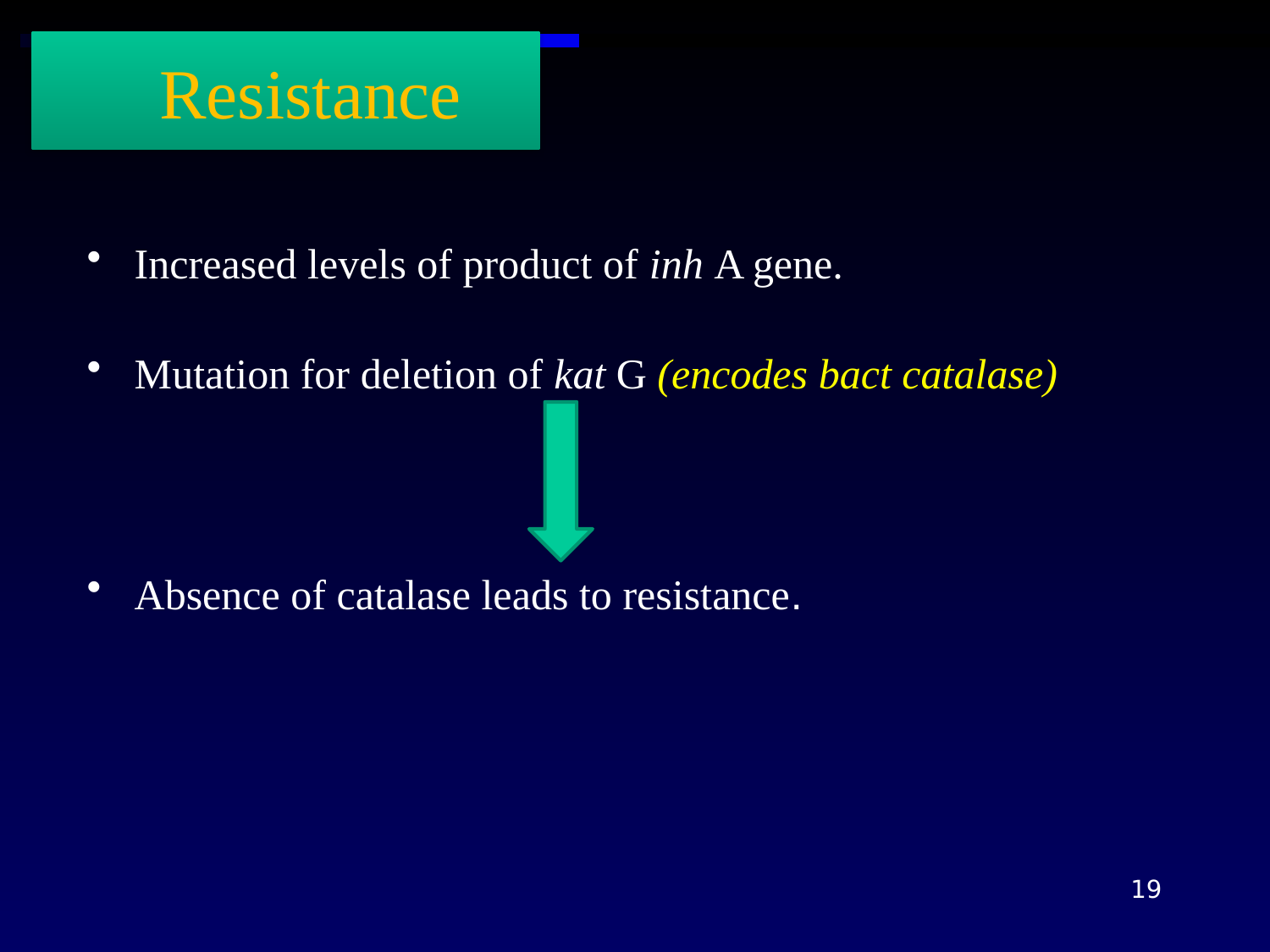

# Resistance
Increased levels of product of inh A gene.
Mutation for deletion of kat G (encodes bact catalase)

Absence of catalase leads to resistance.

19